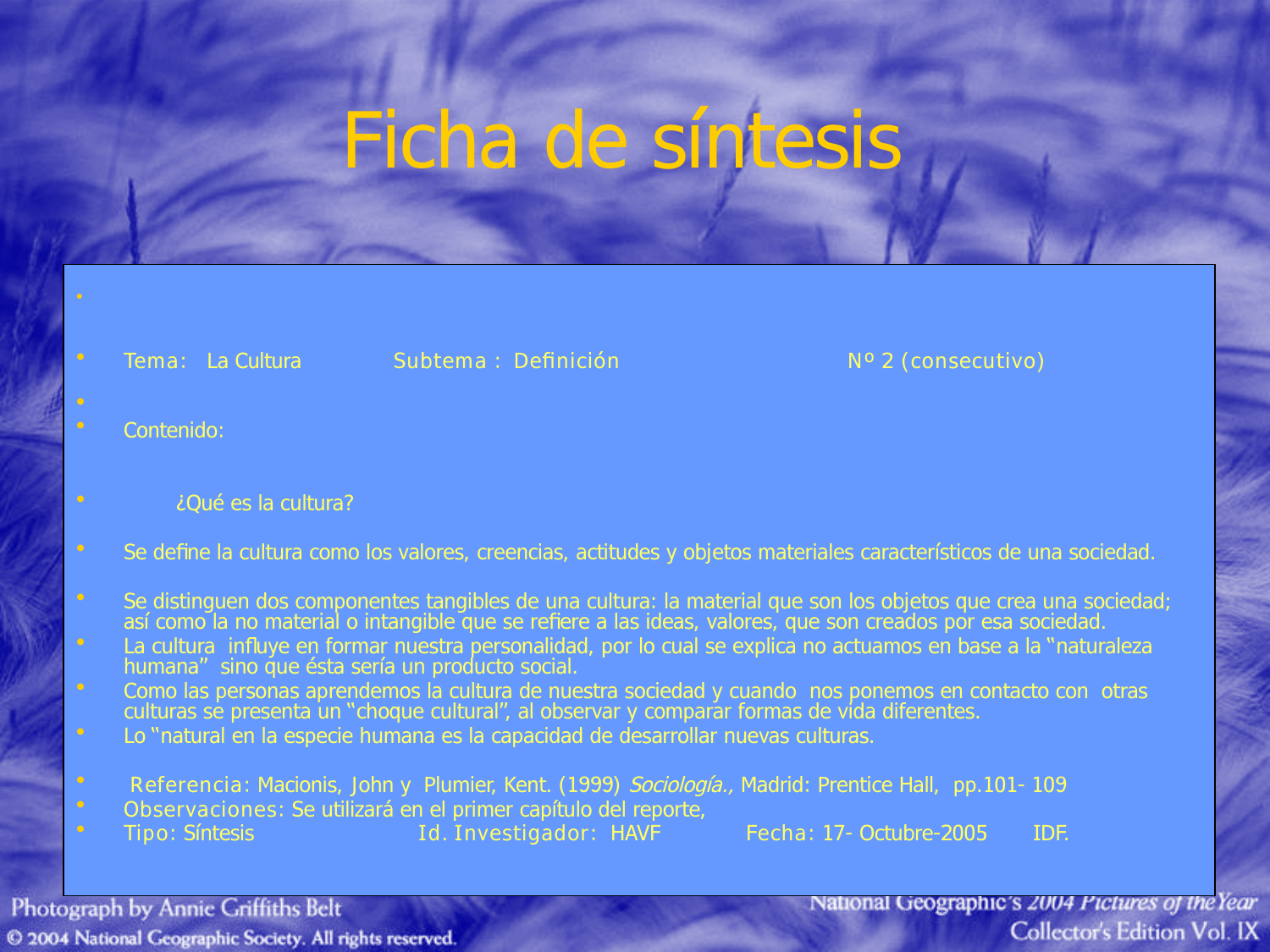

# Ficha de síntesis

Tema:   La Cultura              Subtema :  Definición                                     Nº 2 (consecutivo)

Contenido:

        ¿Qué es la cultura?

Se define la cultura como los valores, creencias, actitudes y objetos materiales característicos de una sociedad.

Se distinguen dos componentes tangibles de una cultura: la material que son los objetos que crea una sociedad; así como la no material o intangible que se refiere a las ideas, valores, que son creados por esa sociedad.
La cultura  influye en formar nuestra personalidad, por lo cual se explica no actuamos en base a la “naturaleza humana”  sino que ésta sería un producto social.
Como las personas aprendemos la cultura de nuestra sociedad y cuando  nos ponemos en contacto con  otras culturas se presenta un “choque cultural”, al observar y comparar formas de vida diferentes.
Lo “natural en la especie humana es la capacidad de desarrollar nuevas culturas.

 Referencia: Macionis, John y  Plumier, Kent. (1999) Sociología., Madrid: Prentice Hall,  pp.101- 109
Observaciones: Se utilizará en el primer capítulo del reporte,
Tipo: Síntesis                         Id. Investigador:  HAVF             Fecha: 17- Octubre-2005       IDF.